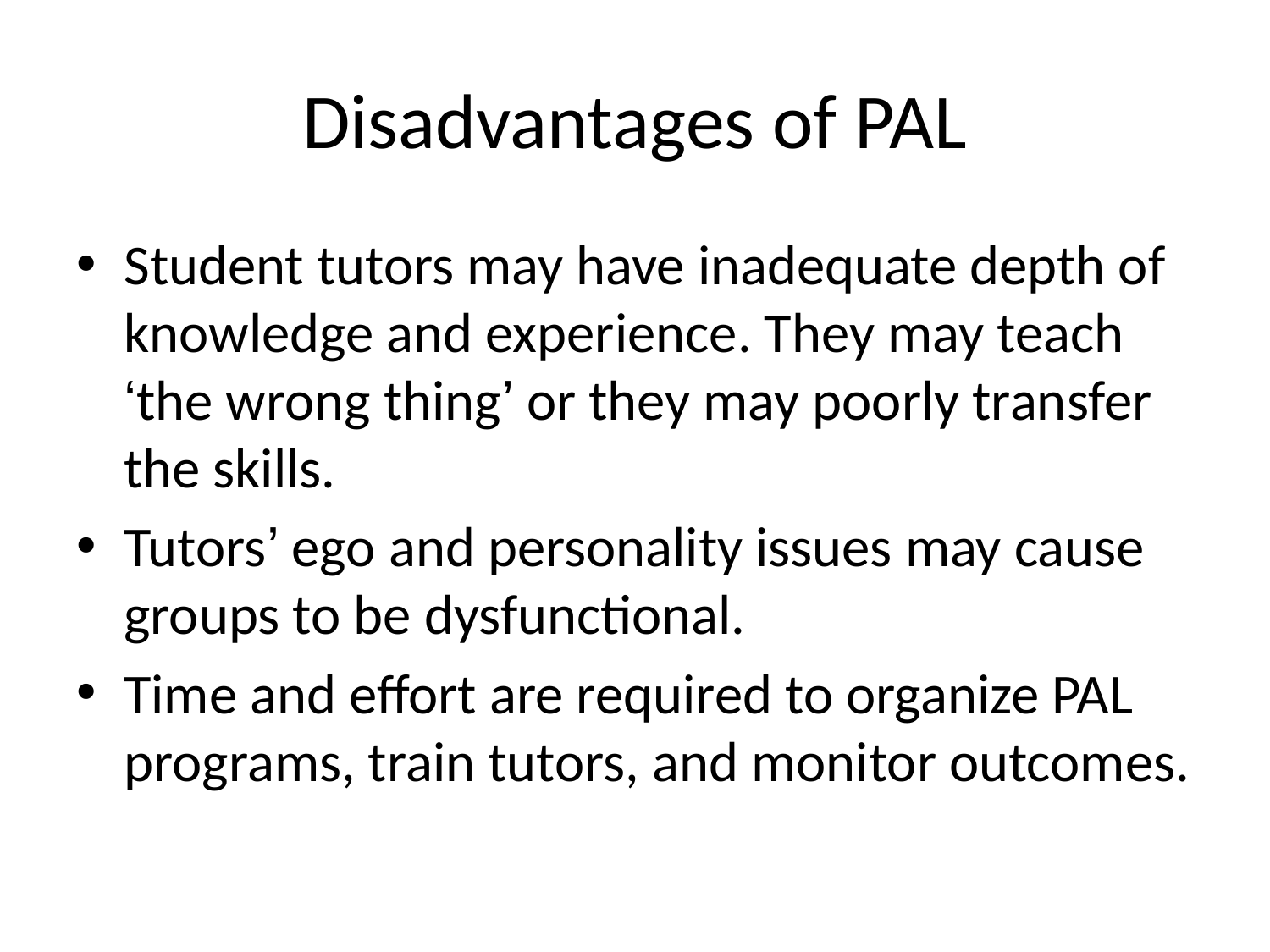

# Disadvantages of PAL
Student tutors may have inadequate depth of knowledge and experience. They may teach ‘the wrong thing’ or they may poorly transfer the skills.
Tutors’ ego and personality issues may cause groups to be dysfunctional.
Time and effort are required to organize PAL programs, train tutors, and monitor outcomes.